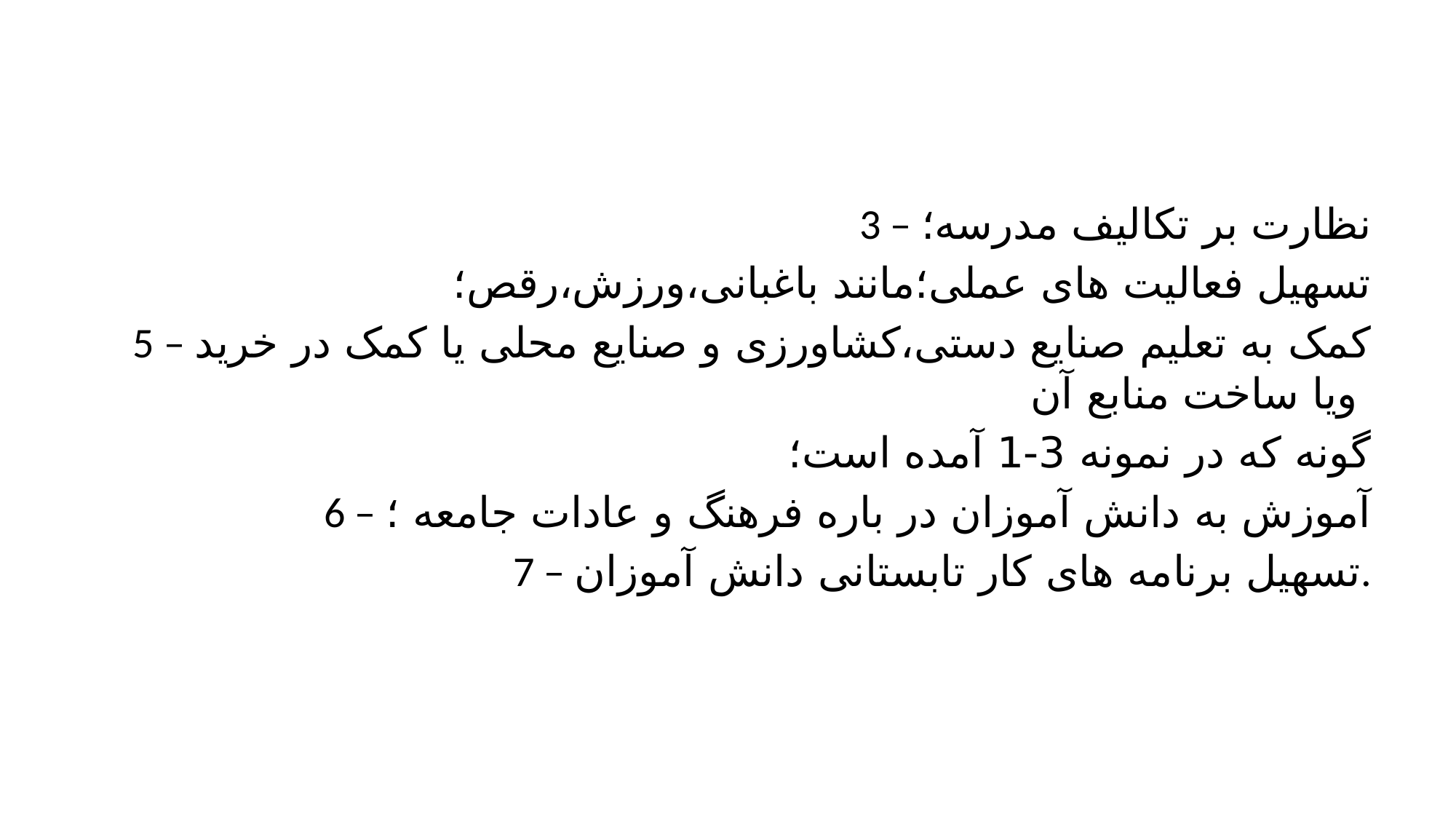

3 – نظارت بر تکالیف مدرسه؛
تسهیل فعالیت های عملی؛مانند باغبانی،ورزش،رقص؛
5 – کمک به تعلیم صنایع دستی،کشاورزی و صنایع محلی یا کمک در خرید ویا ساخت منابع آن
گونه که در نمونه 3-1 آمده است؛
6 – آموزش به دانش آموزان در باره فرهنگ و عادات جامعه ؛
7 – تسهیل برنامه های کار تابستانی دانش آموزان.